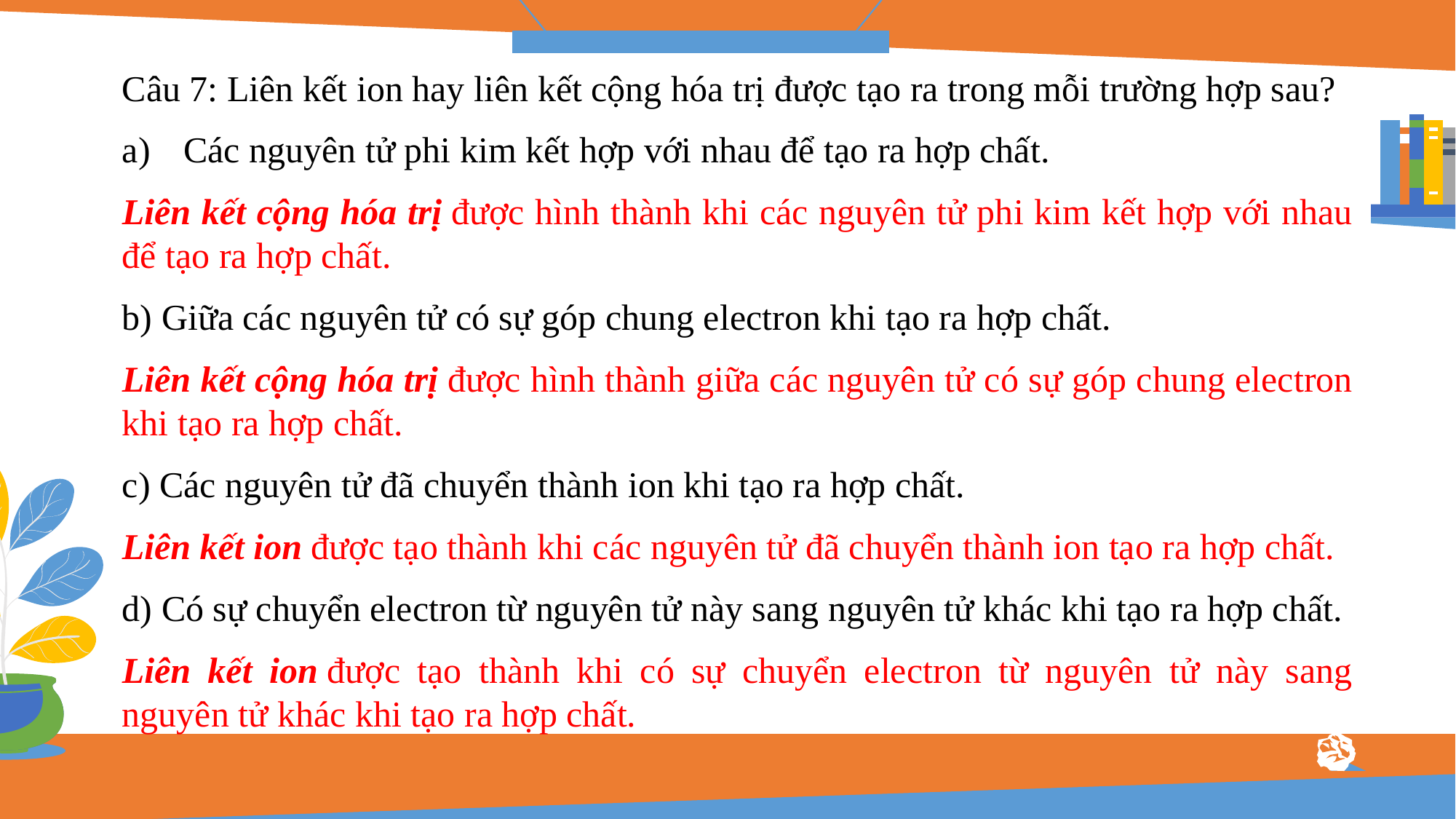

Câu 7: Liên kết ion hay liên kết cộng hóa trị được tạo ra trong mỗi trường hợp sau?
Các nguyên tử phi kim kết hợp với nhau để tạo ra hợp chất.
Liên kết cộng hóa trị được hình thành khi các nguyên tử phi kim kết hợp với nhau để tạo ra hợp chất.
b) Giữa các nguyên tử có sự góp chung electron khi tạo ra hợp chất.
Liên kết cộng hóa trị được hình thành giữa các nguyên tử có sự góp chung electron khi tạo ra hợp chất.
c) Các nguyên tử đã chuyển thành ion khi tạo ra hợp chất.
Liên kết ion được tạo thành khi các nguyên tử đã chuyển thành ion tạo ra hợp chất.
d) Có sự chuyển electron từ nguyên tử này sang nguyên tử khác khi tạo ra hợp chất.
Liên kết ion được tạo thành khi có sự chuyển electron từ nguyên tử này sang nguyên tử khác khi tạo ra hợp chất.